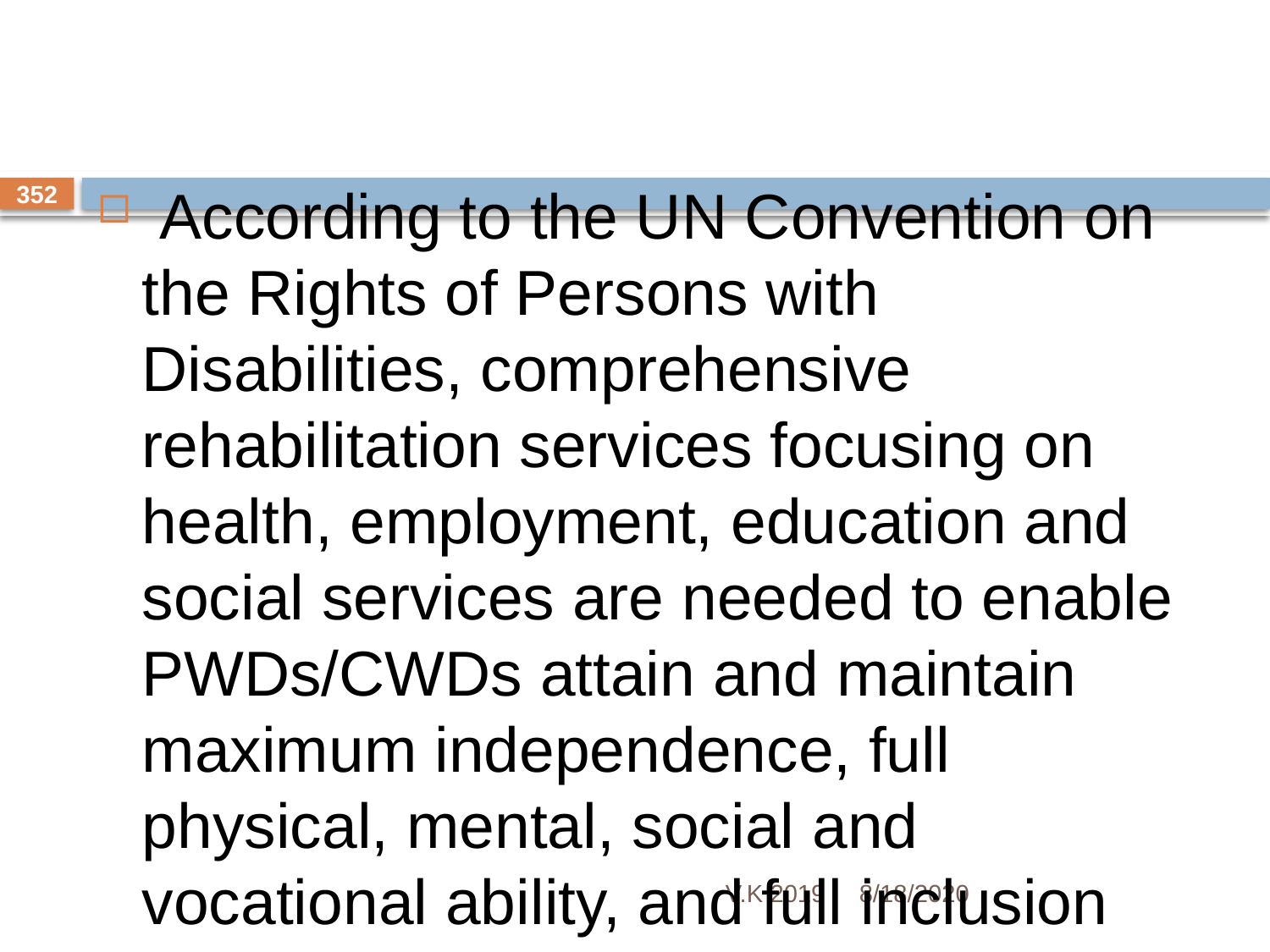

#
 According to the UN Convention on the Rights of Persons with Disabilities, comprehensive rehabilitation services focusing on health, employment, education and social services are needed to enable PWDs/CWDs attain and maintain maximum independence, full physical, mental, social and vocational ability, and full inclusion and participation in all aspects of life (UN, 2006).
352
V.K 2019
8/18/2020